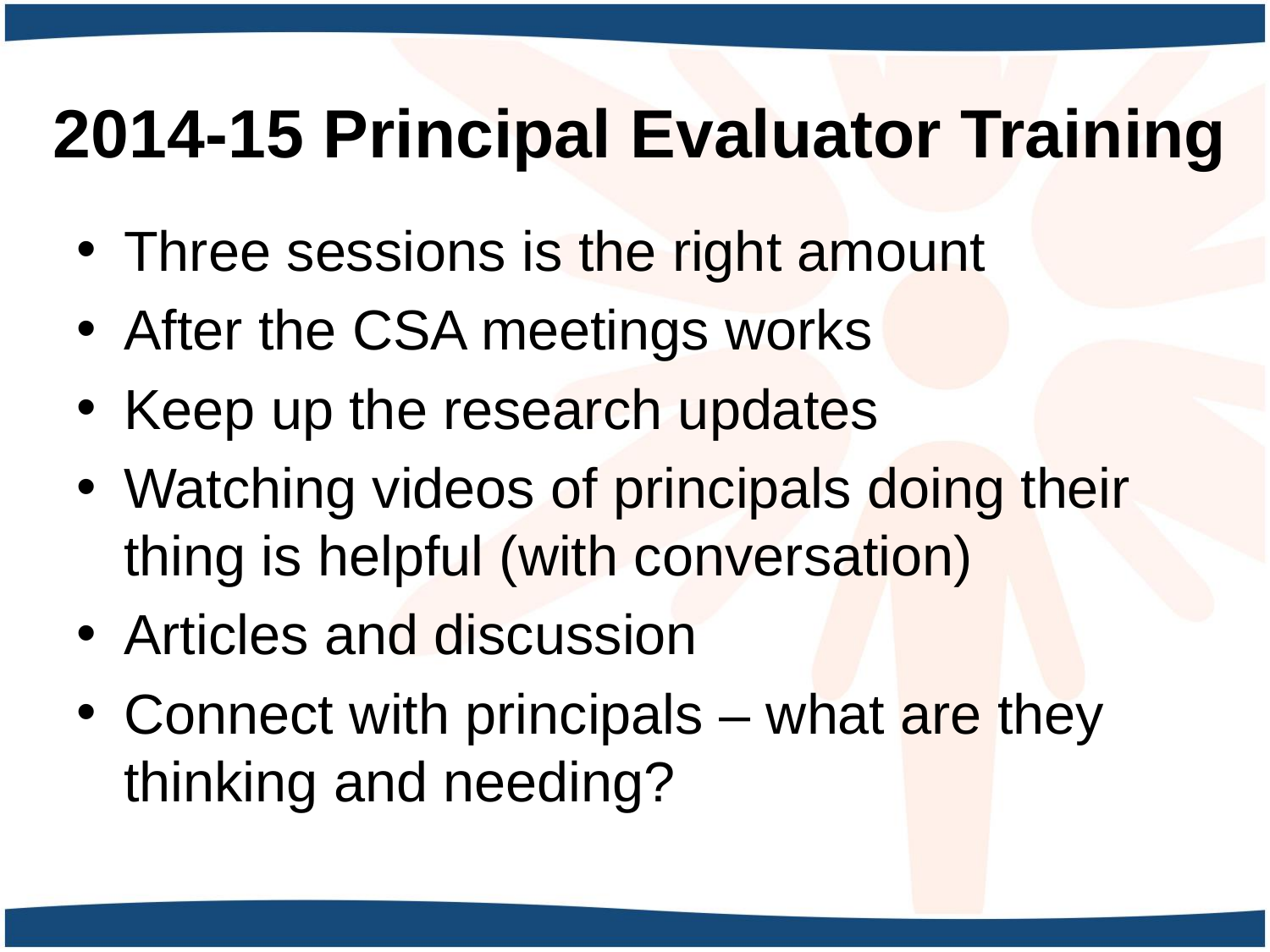

# 2014-15 Principal Evaluator Training
Three sessions is the right amount
After the CSA meetings works
Keep up the research updates
Watching videos of principals doing their thing is helpful (with conversation)
Articles and discussion
Connect with principals – what are they thinking and needing?